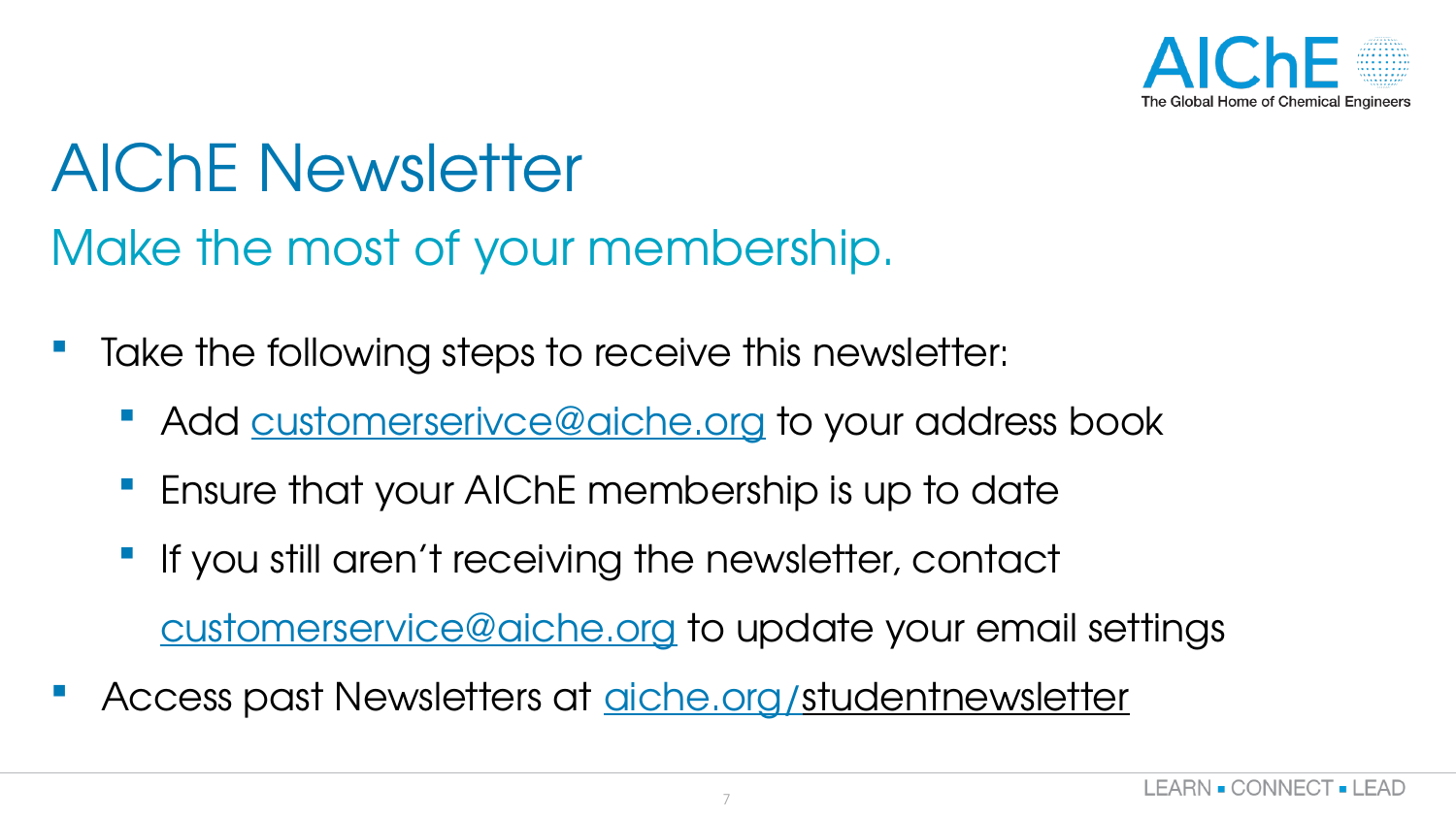

# AIChE Newsletter
Make the most of your membership.

Take the following steps to receive this newsletter:
Add customerserivce@aiche.org to your address book
Ensure that your AIChE membership is up to date
If you still aren’t receiving the newsletter, contact customerservice@aiche.org to update your email settings
Access past Newsletters at aiche.org/studentnewsletter

7